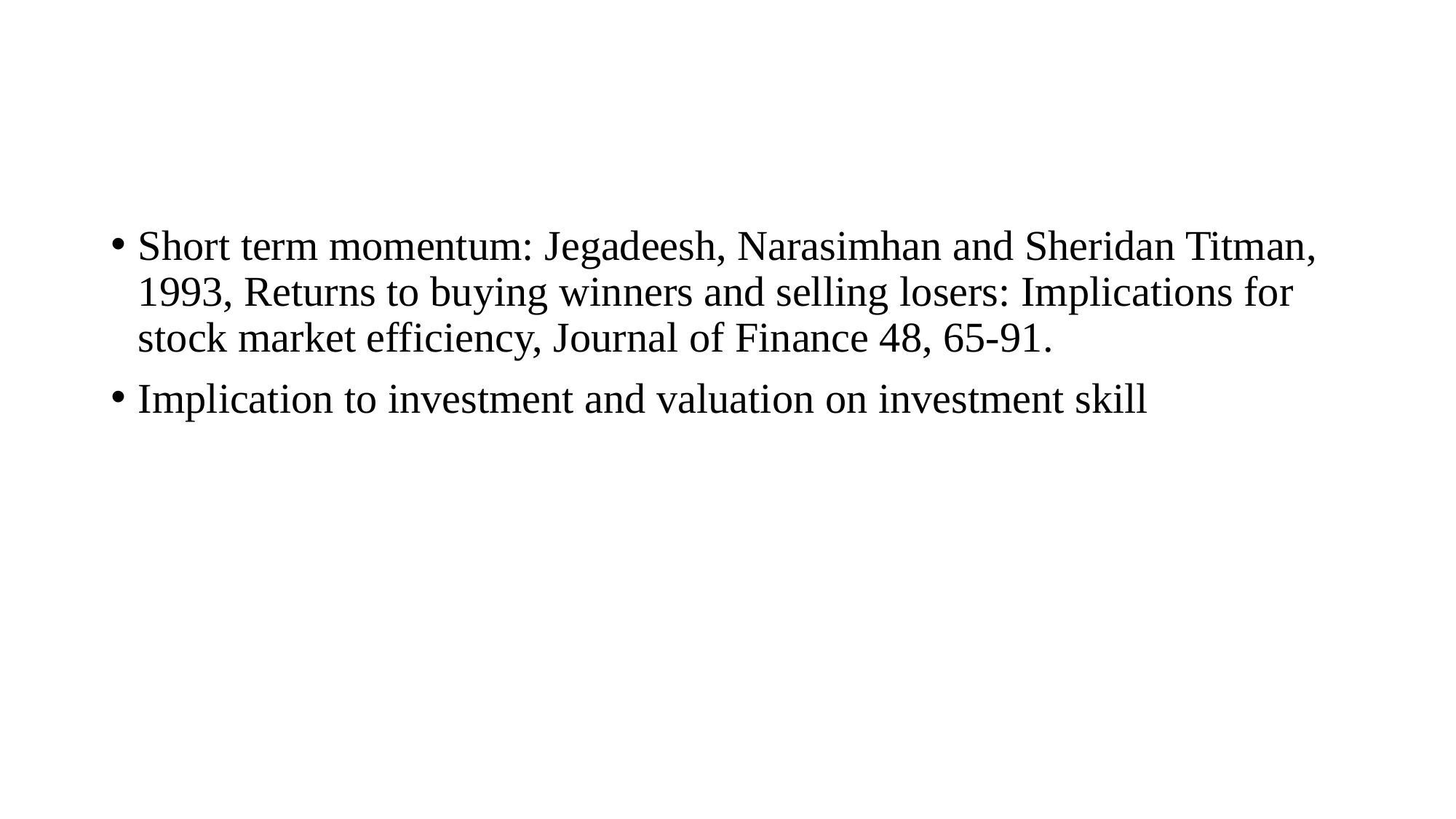

#
Short term momentum: Jegadeesh, Narasimhan and Sheridan Titman, 1993, Returns to buying winners and selling losers: Implications for stock market efficiency, Journal of Finance 48, 65-91.
Implication to investment and valuation on investment skill